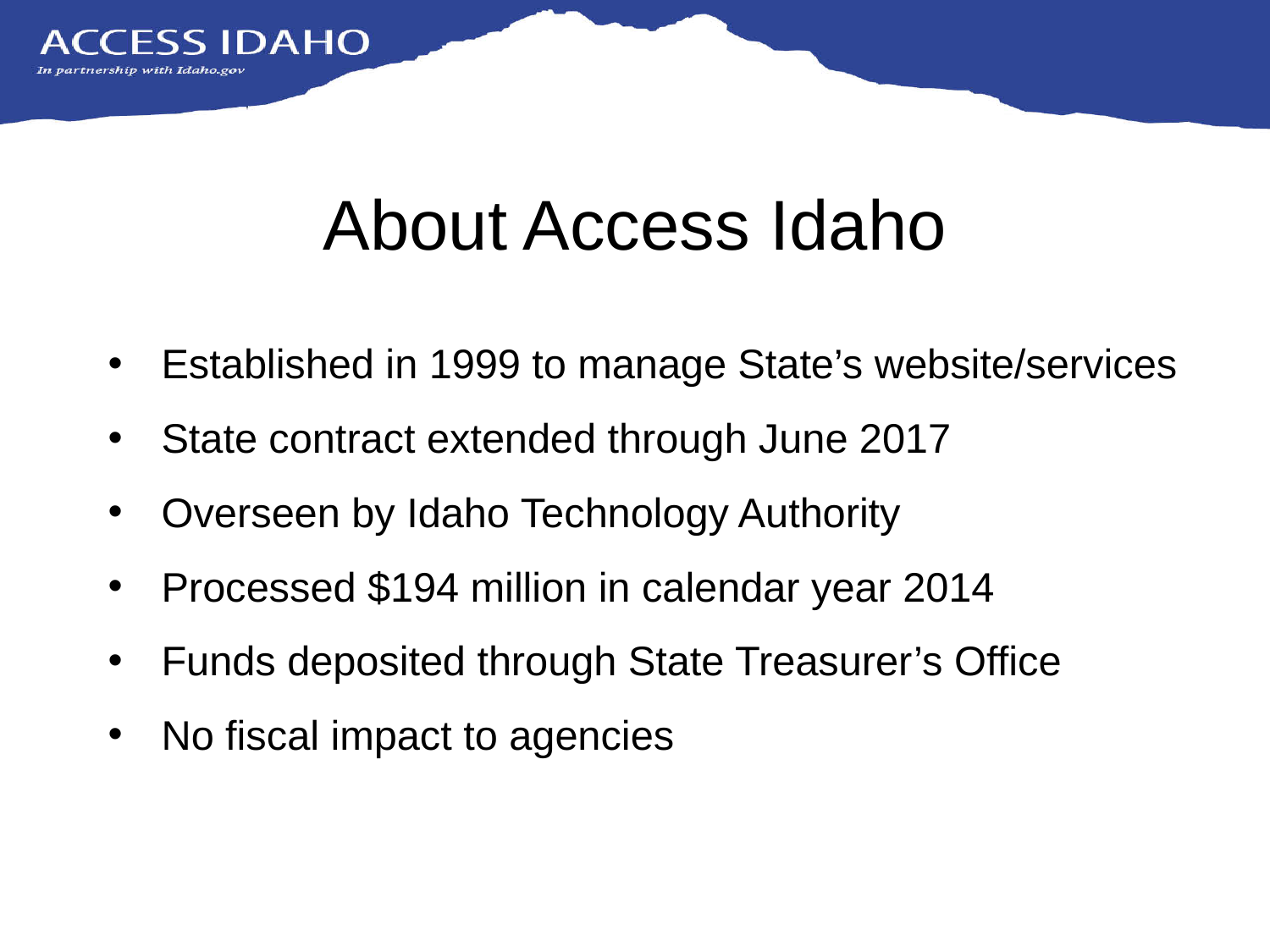

# About Access Idaho
Established in 1999 to manage State’s website/services
State contract extended through June 2017
Overseen by Idaho Technology Authority
Processed $194 million in calendar year 2014
Funds deposited through State Treasurer’s Office
No fiscal impact to agencies